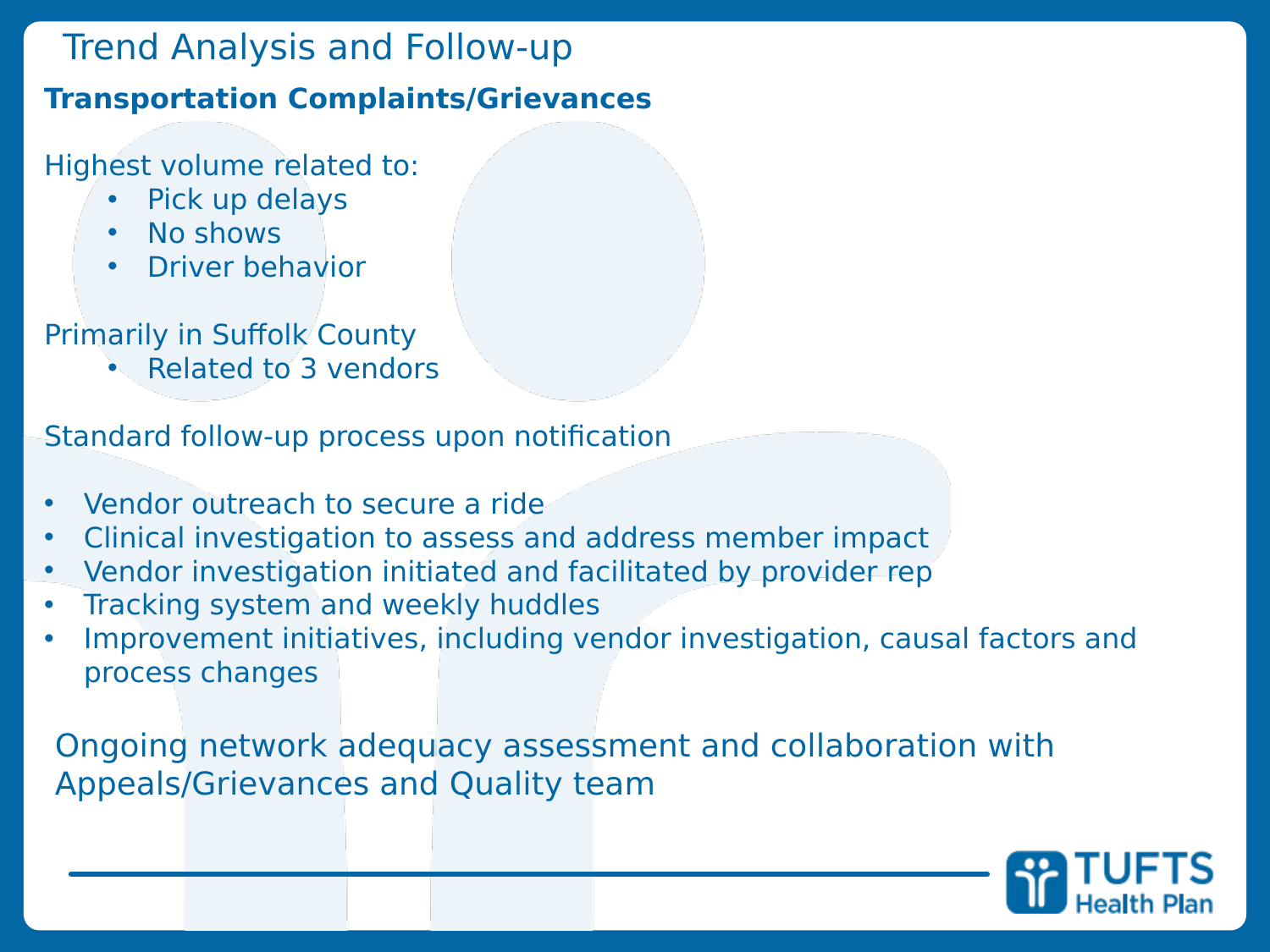

Trend Analysis and Follow-up
Transportation Complaints/Grievances

Highest volume related to:
Pick up delays
No shows
Driver behavior

Primarily in Suffolk County
Related to 3 vendors

Standard follow-up process upon notification

Vendor outreach to secure a ride
Clinical investigation to assess and address member impact
Vendor investigation initiated and facilitated by provider rep
Tracking system and weekly huddles
Improvement initiatives, including vendor investigation, causal factors and process changes
Ongoing network adequacy assessment and collaboration with
Appeals/Grievances and Quality team